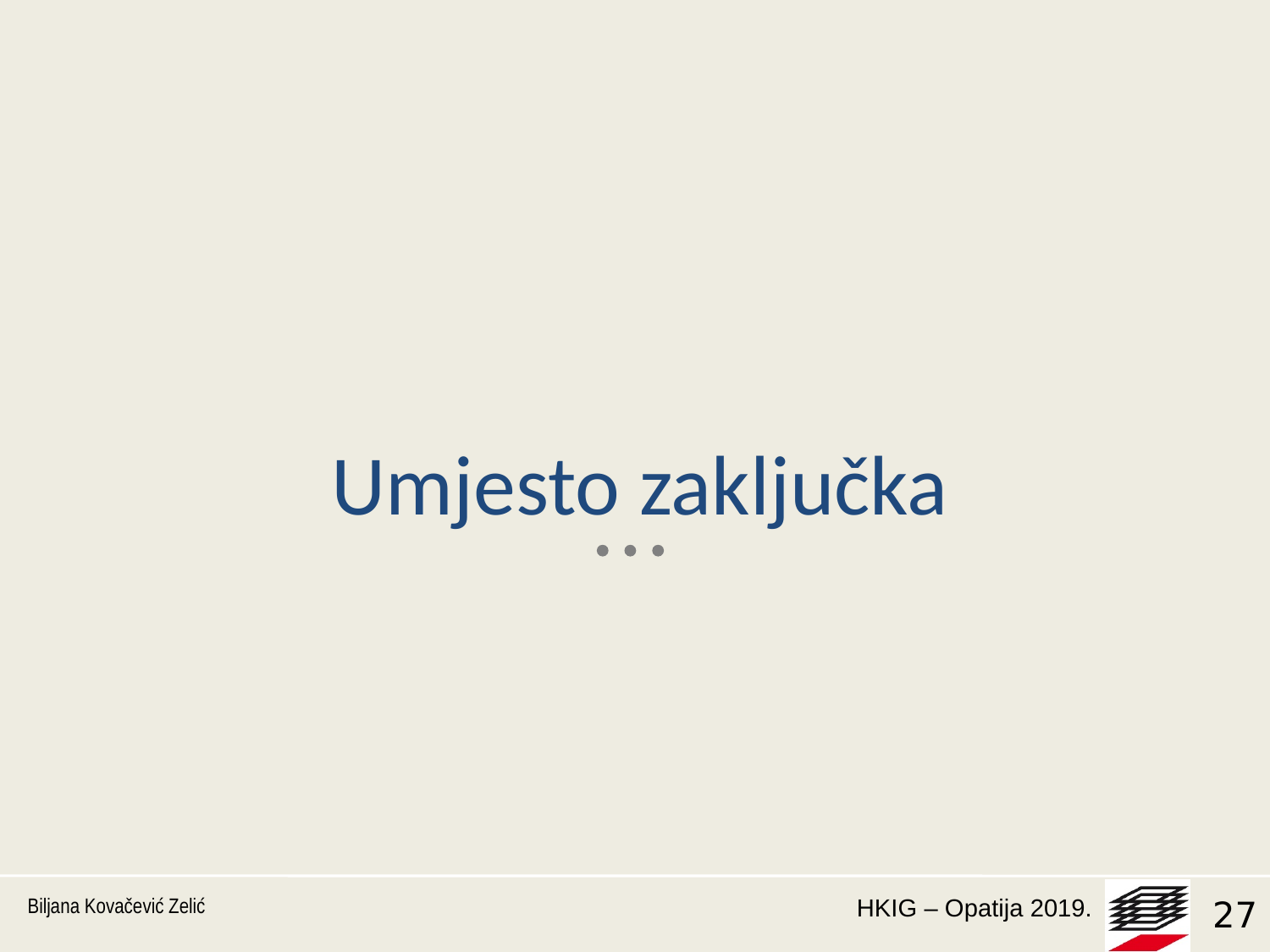

# Umjesto zaključka

Biljana Kovačević Zelić
27